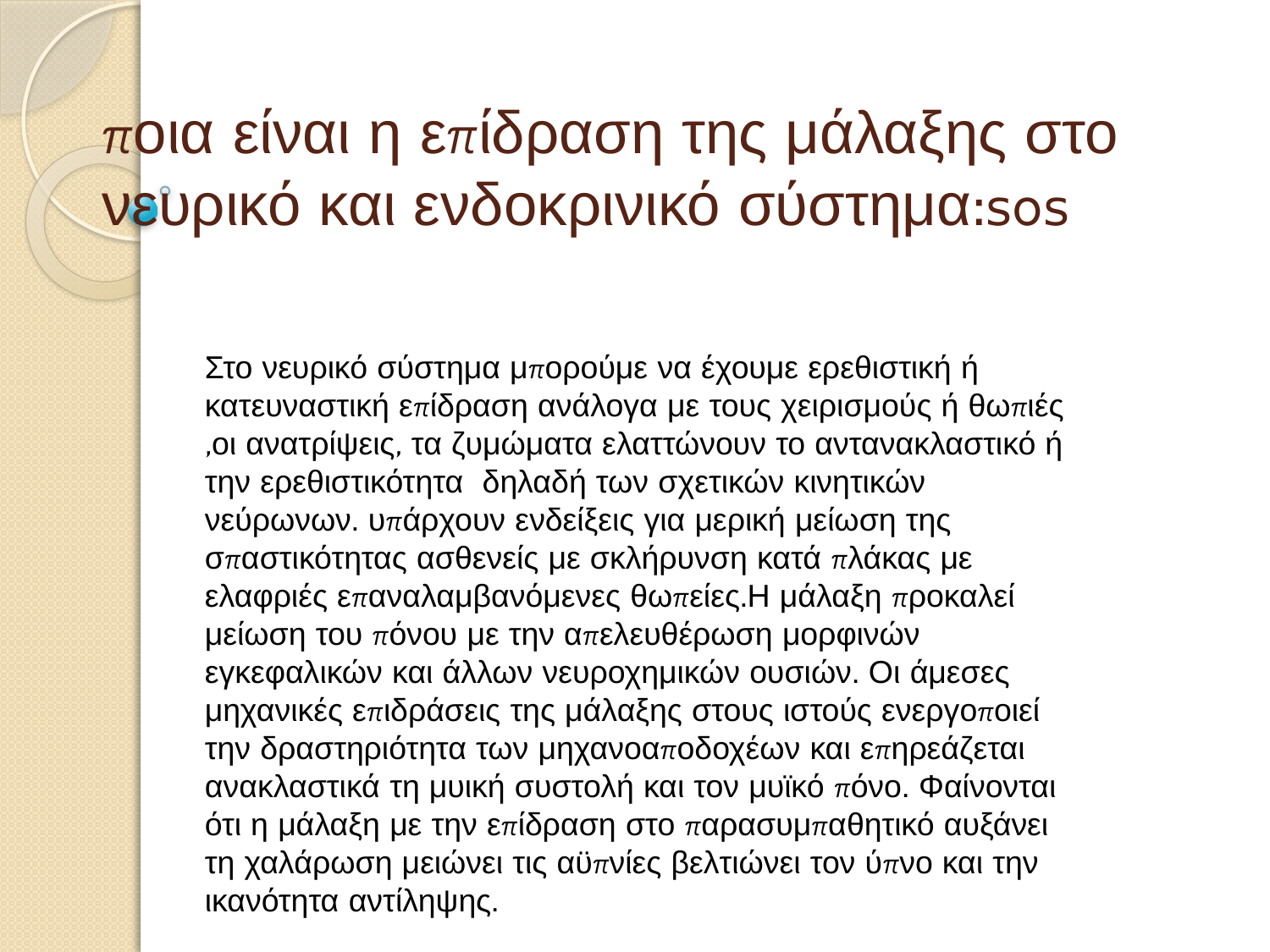

# ποια είναι η επίδραση της μάλαξης στο νευρικό και ενδοκρινικό σύστημα:sos
Στο νευρικό σύστημα μπορούμε να έχουμε ερεθιστική ή κατευναστική επίδραση ανάλογα με τους χειρισμούς ή θωπιές ,οι ανατρίψεις, τα ζυμώματα ελαττώνουν το αντανακλαστικό ή την ερεθιστικότητα  δηλαδή των σχετικών κινητικών νεύρωνων. υπάρχουν ενδείξεις για μερική μείωση της σπαστικότητας ασθενείς με σκλήρυνση κατά πλάκας με ελαφριές επαναλαμβανόμενες θωπείες.Η μάλαξη προκαλεί μείωση του πόνου με την απελευθέρωση μορφινών εγκεφαλικών και άλλων νευροχημικών ουσιών. Οι άμεσες  μηχανικές επιδράσεις της μάλαξης στους ιστούς ενεργοποιεί την δραστηριότητα των μηχανοαποδοχέων και επηρεάζεται ανακλαστικά τη μυική συστολή και τον μυϊκό πόνο. Φαίνονται ότι η μάλαξη με την επίδραση στο παρασυμπαθητικό αυξάνει τη χαλάρωση μειώνει τις αϋπνίες βελτιώνει τον ύπνο και την ικανότητα αντίληψης.